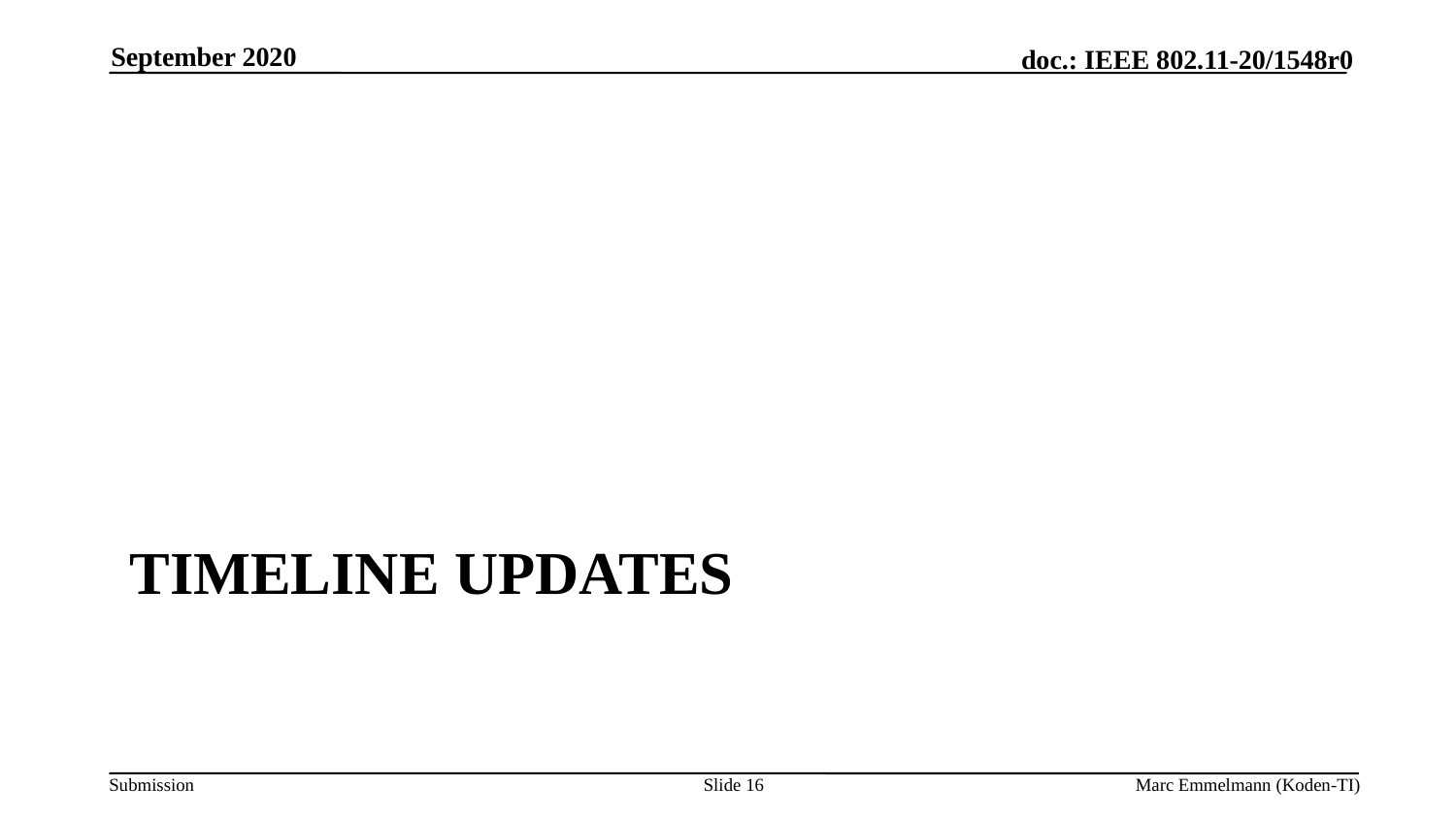

September 2020

# Timeline Updates
Slide 16
Marc Emmelmann (Koden-TI)